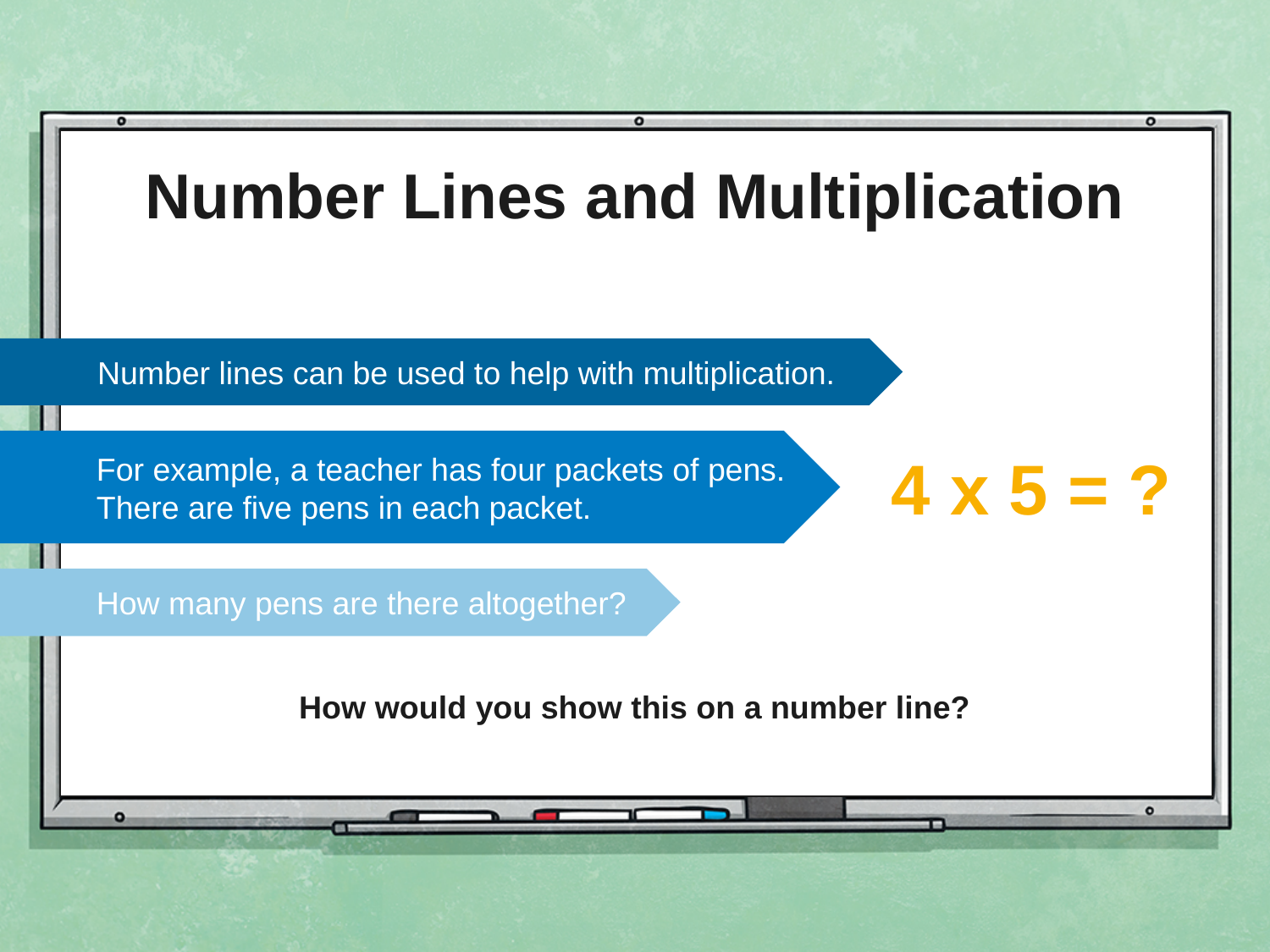

# Number Lines and Multiplication
          Number lines can be used to help with multiplication.
          For example, a teacher has four packets of pens.
          There are five pens in each packet.
4 x 5 = ?
          How many pens are there altogether?
How would you show this on a number line?